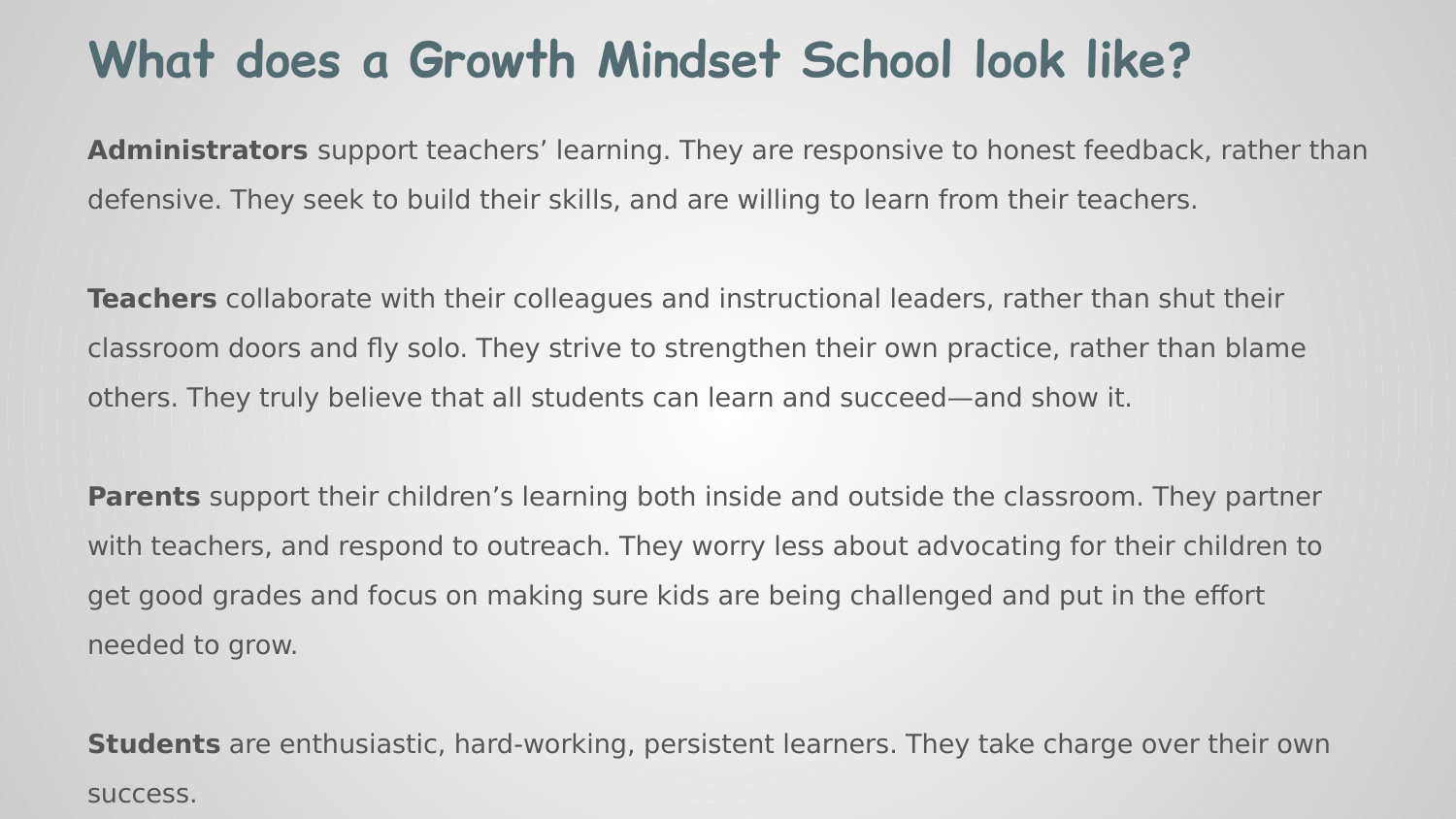

# What does a Growth Mindset School look like?
Administrators support teachers’ learning. They are responsive to honest feedback, rather than defensive. They seek to build their skills, and are willing to learn from their teachers.

Teachers collaborate with their colleagues and instructional leaders, rather than shut their classroom doors and fly solo. They strive to strengthen their own practice, rather than blame others. They truly believe that all students can learn and succeed—and show it.

Parents support their children’s learning both inside and outside the classroom. They partner with teachers, and respond to outreach. They worry less about advocating for their children to get good grades and focus on making sure kids are being challenged and put in the effort needed to grow.

Students are enthusiastic, hard-working, persistent learners. They take charge over their own success.